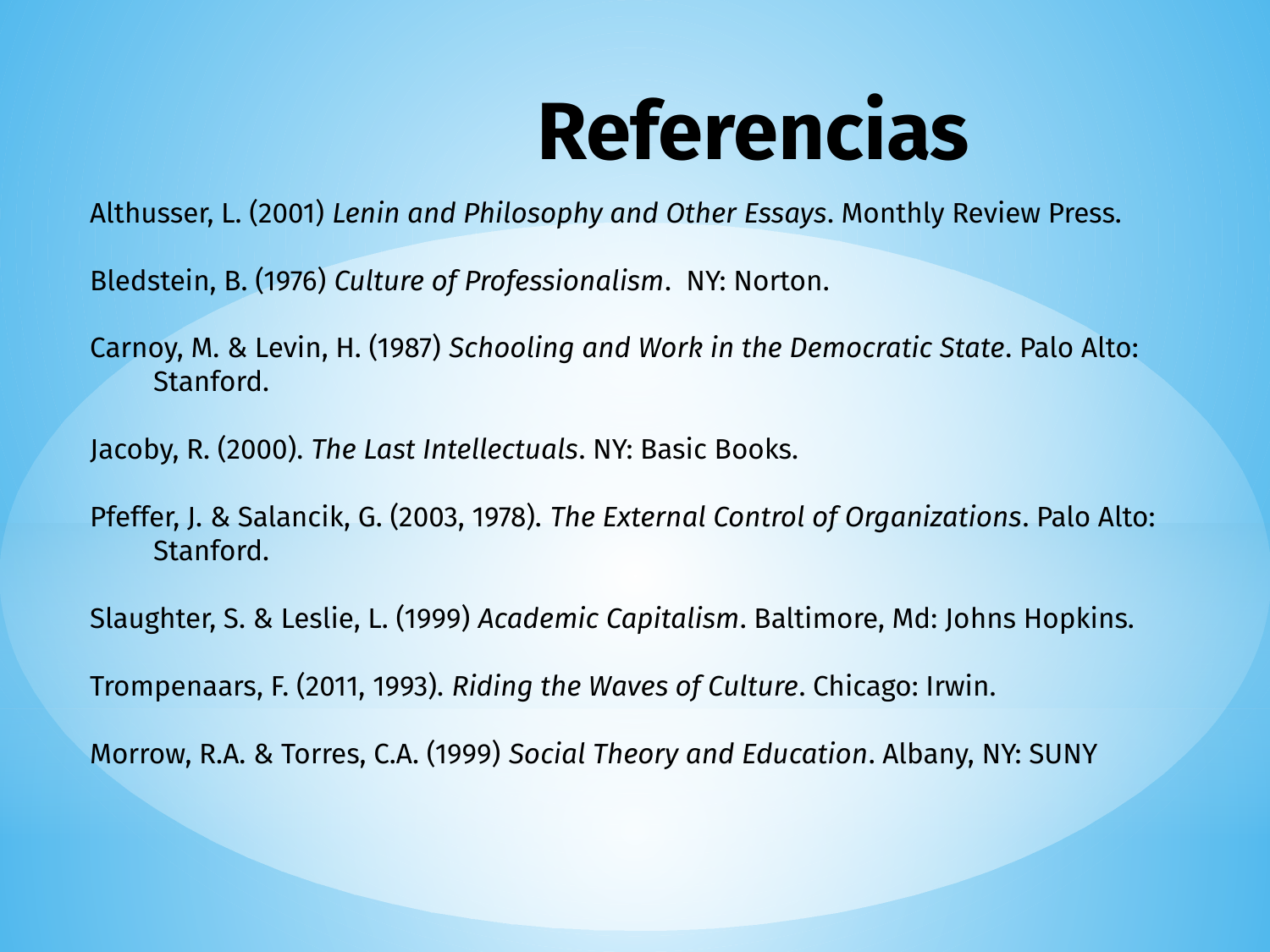

# Referencias
Althusser, L. (2001) Lenin and Philosophy and Other Essays. Monthly Review Press.

Bledstein, B. (1976) Culture of Professionalism.  NY: Norton.

Carnoy, M. & Levin, H. (1987) Schooling and Work in the Democratic State. Palo Alto: Stanford.

Jacoby, R. (2000). The Last Intellectuals. NY: Basic Books.

Pfeffer, J. & Salancik, G. (2003, 1978). The External Control of Organizations. Palo Alto: Stanford.

Slaughter, S. & Leslie, L. (1999) Academic Capitalism. Baltimore, Md: Johns Hopkins.

Trompenaars, F. (2011, 1993). Riding the Waves of Culture. Chicago: Irwin.

Morrow, R.A. & Torres, C.A. (1999) Social Theory and Education. Albany, NY: SUNY